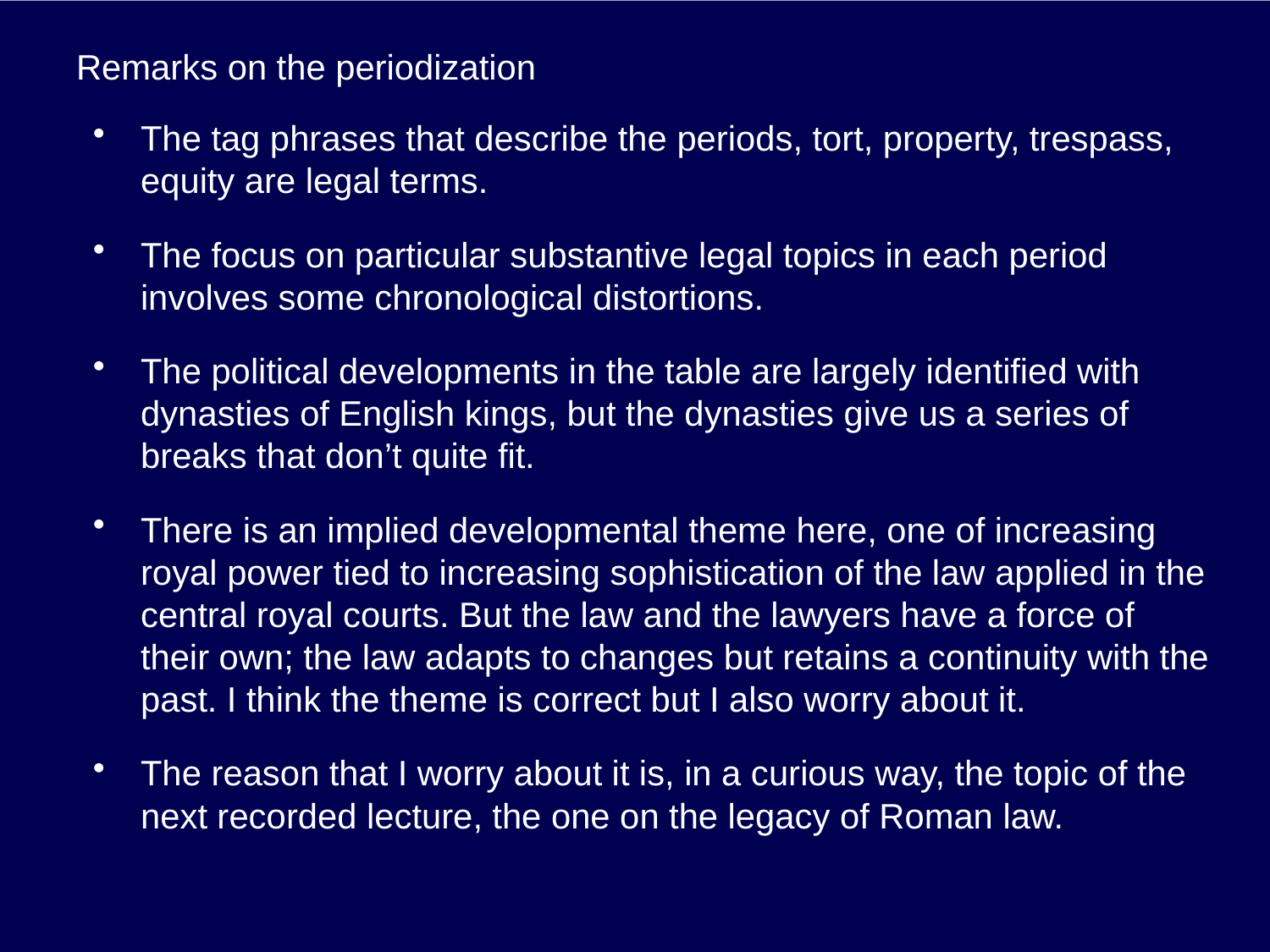

# Remarks on the periodization
The tag phrases that describe the periods, tort, property, trespass, equity are legal terms.

The focus on particular substantive legal topics in each period involves some chronological distortions.

The political developments in the table are largely identified with dynasties of English kings, but the dynasties give us a series of breaks that don’t quite fit.

There is an implied developmental theme here, one of increasing royal power tied to increasing sophistication of the law applied in the central royal courts. But the law and the lawyers have a force of their own; the law adapts to changes but retains a continuity with the past. I think the theme is correct but I also worry about it.

The reason that I worry about it is, in a curious way, the topic of the next recorded lecture, the one on the legacy of Roman law.